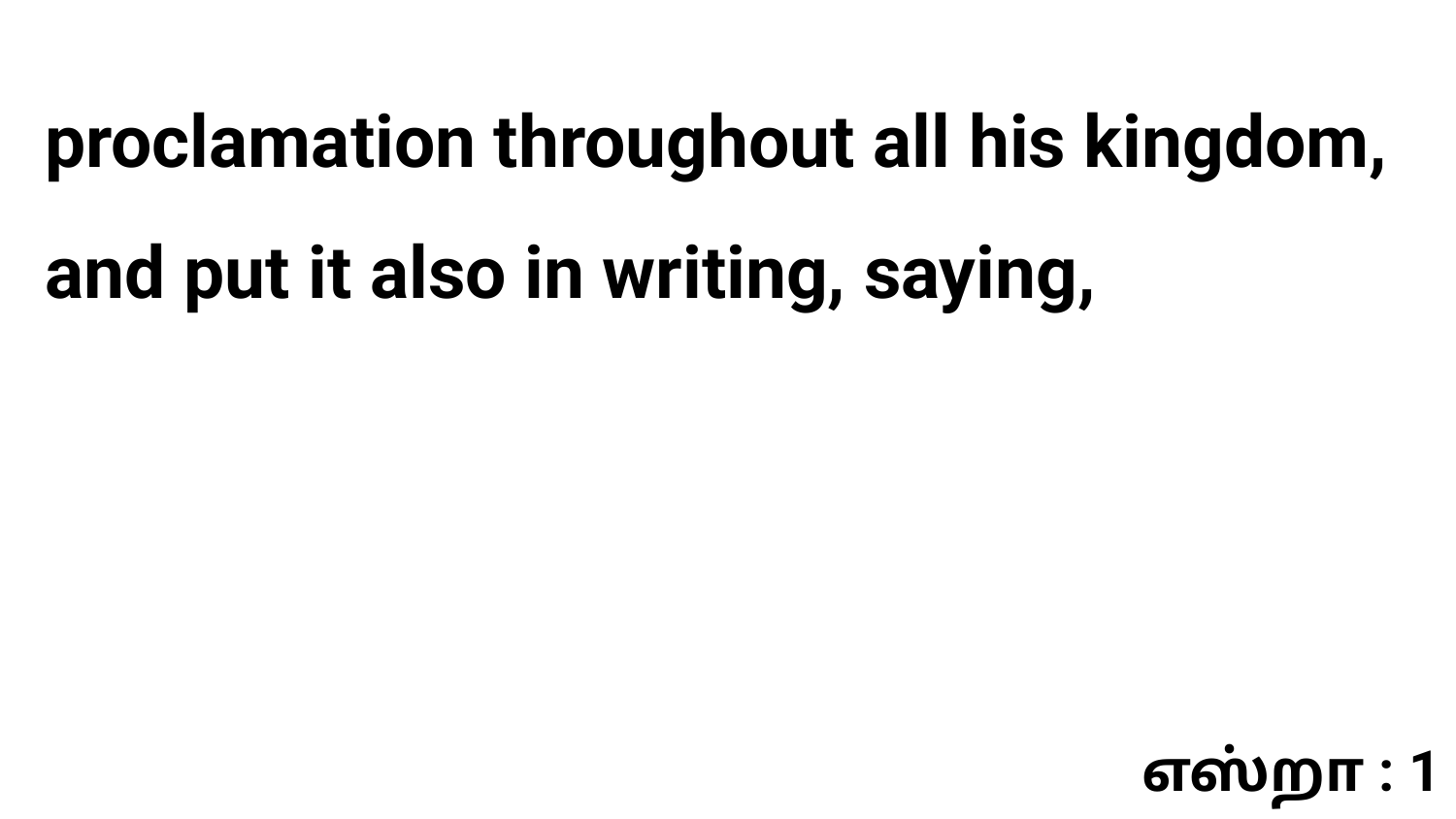

proclamation throughout all his kingdom, and put it also in writing, saying,
எஸ்றா : 1